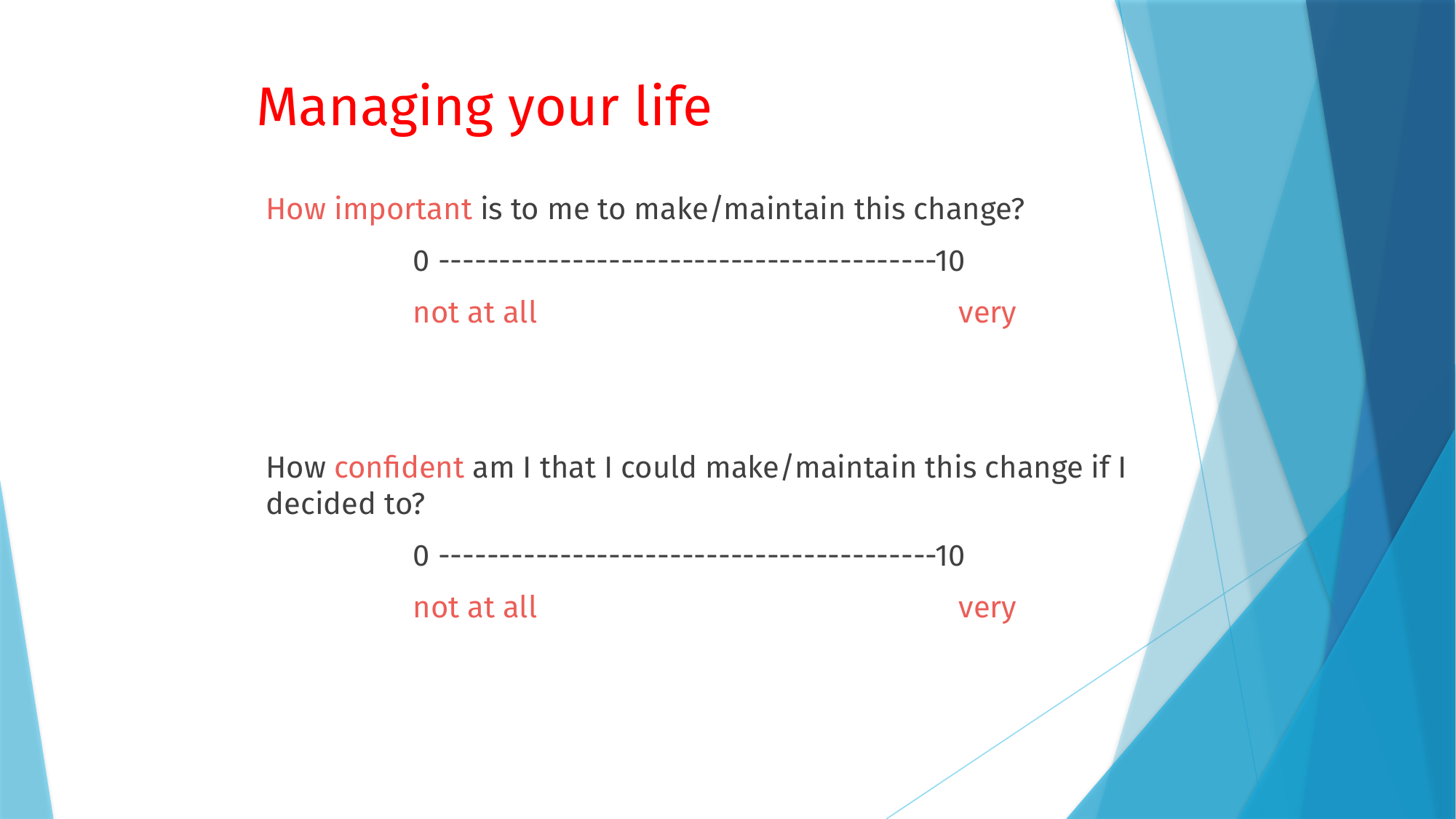

# Managing your life
How important is to me to make/maintain this change?
		0 -----------------------------------------10
		not at all				very

How confident am I that I could make/maintain this change if I decided to?
		0 -----------------------------------------10
		not at all				very